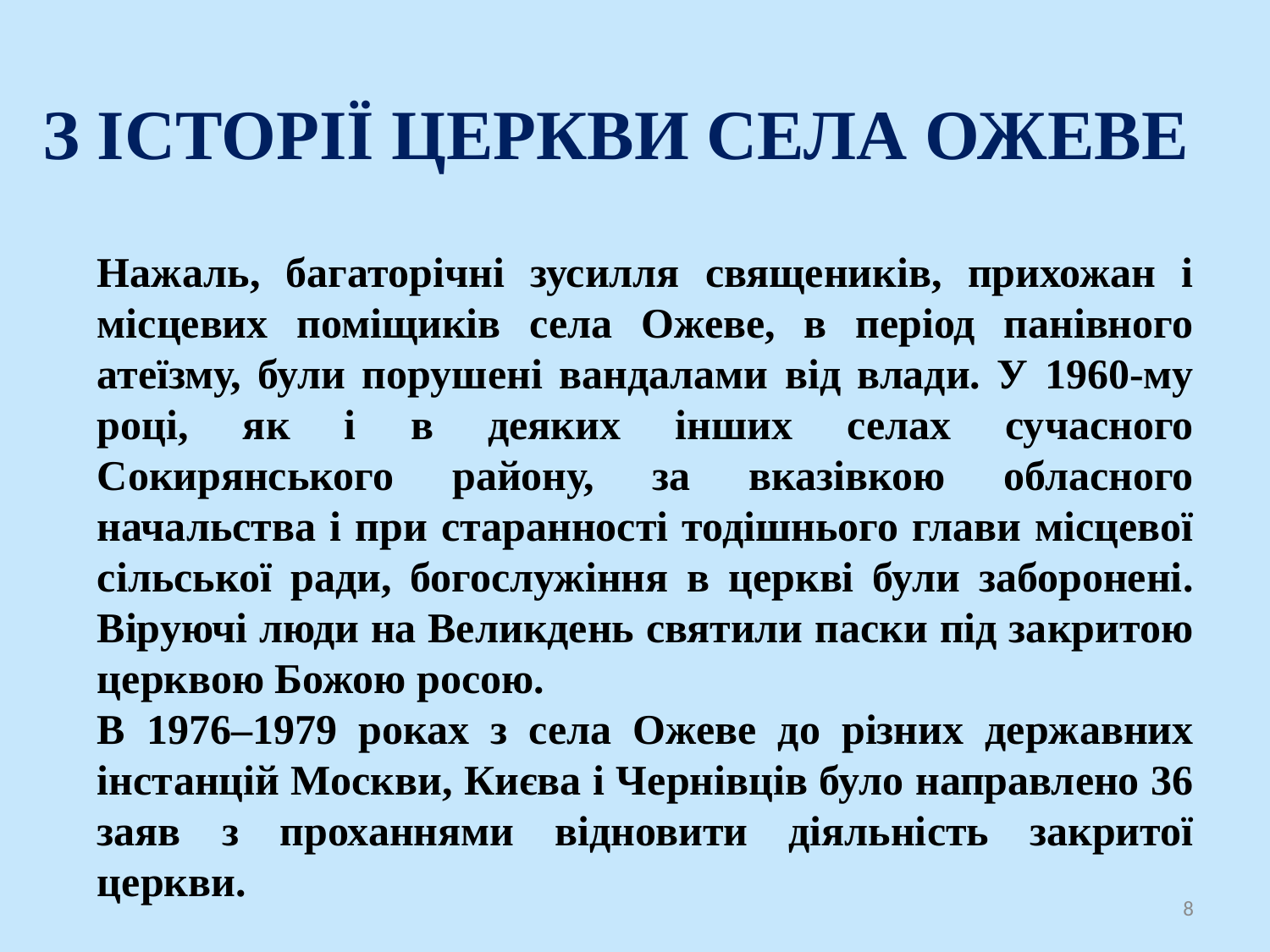

# З ІСТОРІЇ ЦЕРКВИ СЕЛА ОЖЕВЕ
Нажаль, багаторічні зусилля священиків, прихожан і місцевих поміщиків села Ожеве, в період панівного атеїзму, були порушені вандалами від влади. У 1960-му році, як і в деяких інших селах сучасного Сокирянського району, за вказівкою обласного начальства і при старанності тодішнього глави місцевої сільської ради, богослужіння в церкві були заборонені. Віруючі люди на Великдень святили паски під закритою церквою Божою росою.
В 1976–1979 роках з села Ожеве до різних державних інстанцій Москви, Києва і Чернівців було направлено 36 заяв з проханнями відновити діяльність закритої церкви.
8